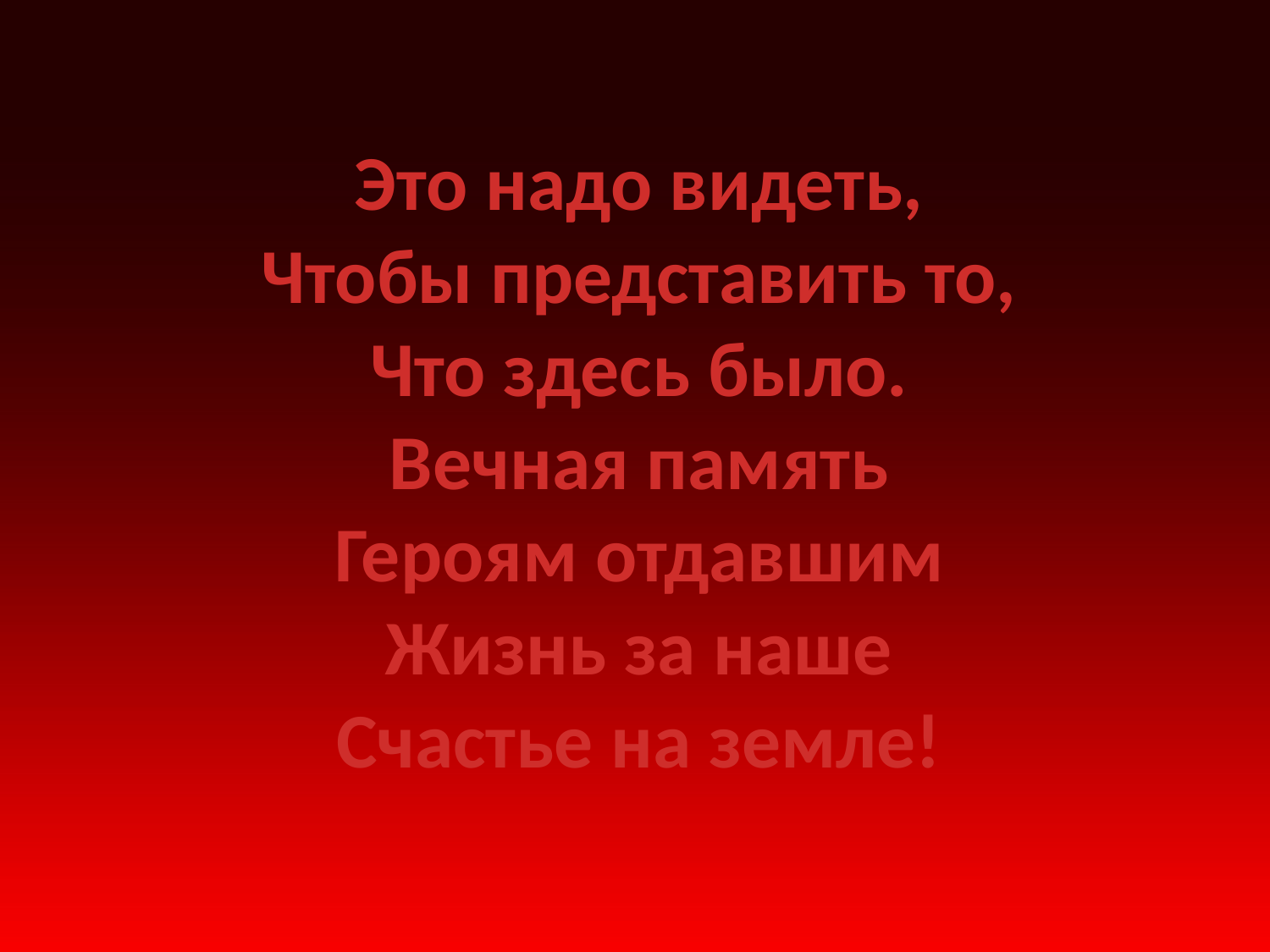

Это надо видеть,
Чтобы представить то,
Что здесь было.
Вечная память
Героям отдавшим
Жизнь за наше
Счастье на земле!